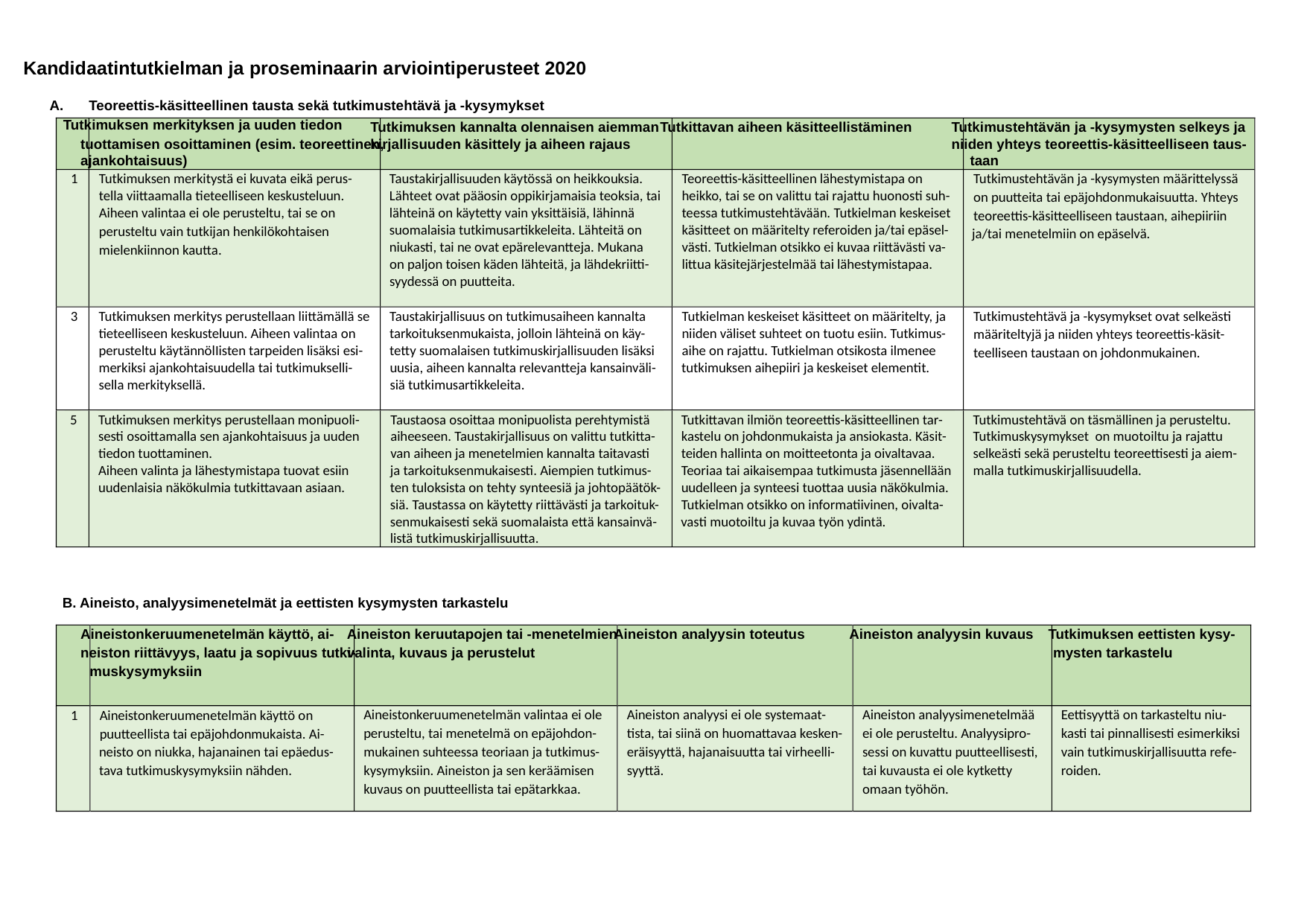

Kandidaatintutkielman ja proseminaarin arviointiperusteet 2020
A. 	Teoreettis-käsitteellinen tausta sekä tutkimustehtävä ja -kysymykset
 	Tutkimuksen merkityksen ja uuden tiedon

Tutkimuksen kannalta olennaisen aiemman
kirjallisuuden käsittely ja aiheen rajaus
Tutkittavan aiheen käsitteellistäminen 	Tutkimustehtävän ja -kysymysten selkeys ja
niiden yhteys teoreettis-käsitteelliseen taus-

tuottamisen osoittaminen (esim. teoreettinen,
ajankohtaisuus)

taan

1 	Tutkimuksen merkitystä ei kuvata eikä perus-
Taustakirjallisuuden käytössä on heikkouksia.
Lähteet ovat pääosin oppikirjamaisia teoksia, tai
lähteinä on käytetty vain yksittäisiä, lähinnä
suomalaisia tutkimusartikkeleita. Lähteitä on
niukasti, tai ne ovat epärelevantteja. Mukana
Teoreettis-käsitteellinen lähestymistapa on
heikko, tai se on valittu tai rajattu huonosti suh-
teessa tutkimustehtävään. Tutkielman keskeiset
käsitteet on määritelty referoiden ja/tai epäsel-
västi. Tutkielman otsikko ei kuvaa riittävästi va-
littua käsitejärjestelmää tai lähestymistapaa.
Tutkimustehtävän ja -kysymysten määrittelyssä
on puutteita tai epäjohdonmukaisuutta. Yhteys
teoreettis-käsitteelliseen taustaan, aihepiiriin

tella viittaamalla tieteelliseen keskusteluun.
Aiheen valintaa ei ole perusteltu, tai se on
perusteltu vain tutkijan henkilökohtaisen
mielenkiinnon kautta.

ja/tai menetelmiin on epäselvä.

on paljon toisen käden lähteitä, ja lähdekriitti-
syydessä on puutteita.

3 	Tutkimuksen merkitys perustellaan liittämällä se
Taustakirjallisuus on tutkimusaiheen kannalta
tarkoituksenmukaista, jolloin lähteinä on käy-
tetty suomalaisen tutkimuskirjallisuuden lisäksi
Tutkielman keskeiset käsitteet on määritelty, ja
niiden väliset suhteet on tuotu esiin. Tutkimus-
aihe on rajattu. Tutkielman otsikosta ilmenee
Tutkimustehtävä ja -kysymykset ovat selkeästi
määriteltyjä ja niiden yhteys teoreettis-käsit-
teelliseen taustaan on johdonmukainen.

tieteelliseen keskusteluun. Aiheen valintaa on
perusteltu käytännölIisten tarpeiden lisäksi esi-
merkiksi ajankohtaisuudella tai tutkimukselli-
sella merkityksellä.
uusia, aiheen kannalta relevantteja kansainväli-
siä tutkimusartikkeleita.
tutkimuksen aihepiiri ja keskeiset elementit.

5 	Tutkimuksen merkitys perustellaan monipuoli-
sesti osoittamalla sen ajankohtaisuus ja uuden
tiedon tuottaminen.
Taustaosa osoittaa monipuolista perehtymistä
aiheeseen. Taustakirjallisuus on valittu tutkitta-
van aiheen ja menetelmien kannalta taitavasti
Tutkittavan ilmiön teoreettis-käsitteellinen tar-
kastelu on johdonmukaista ja ansiokasta. Käsit-
teiden hallinta on moitteetonta ja oivaltavaa.
Tutkimustehtävä on täsmällinen ja perusteltu.
Tutkimuskysymykset  on muotoiltu ja rajattu
selkeästi sekä perusteltu teoreettisesti ja aiem-
malla tutkimuskirjallisuudella.

Aiheen valinta ja lähestymistapa tuovat esiin
uudenlaisia näkökulmia tutkittavaan asiaan.
ja tarkoituksenmukaisesti. Aiempien tutkimus-
ten tuloksista on tehty synteesiä ja johtopäätök-
siä. Taustassa on käytetty riittävästi ja tarkoituk-
senmukaisesti sekä suomalaista että kansainvä-
listä tutkimuskirjallisuutta.
Teoriaa tai aikaisempaa tutkimusta jäsennellään
uudelleen ja synteesi tuottaa uusia näkökulmia.
Tutkielman otsikko on informatiivinen, oivalta-

vasti muotoiltu ja kuvaa työn ydintä.

          B. Aineisto, analyysimenetelmät ja eettisten kysymysten tarkastelu

 	Aineistonkeruumenetelmän käyttö, ai-
neiston riittävyys, laatu ja sopivuus tutki-
Aineiston keruutapojen tai -menetelmien
valinta, kuvaus ja perustelut
Aineiston analyysin toteutus 	Aineiston analyysin kuvaus  	Tutkimuksen eettisten kysy-

mysten tarkastelu

muskysymyksiin

1  	Aineistonkeruumenetelmän käyttö on
puutteellista tai epäjohdonmukaista. Ai-

Aineistonkeruumenetelmän valintaa ei ole
perusteltu, tai menetelmä on epäjohdon-
mukainen suhteessa teoriaan ja tutkimus-
kysymyksiin. Aineiston ja sen keräämisen
kuvaus on puutteellista tai epätarkkaa.
Aineiston analyysi ei ole systemaat-
tista, tai siinä on huomattavaa kesken-
eräisyyttä, hajanaisuutta tai virheelli-
syyttä.
Aineiston analyysimenetelmää
ei ole perusteltu. Analyysipro-
sessi on kuvattu puutteellisesti,
tai kuvausta ei ole kytketty
omaan työhön.
Eettisyyttä on tarkasteltu niu-
kasti tai pinnallisesti esimerkiksi
vain tutkimuskirjallisuutta refe-
roiden.

neisto on niukka, hajanainen tai epäedus-
tava tutkimuskysymyksiin nähden.